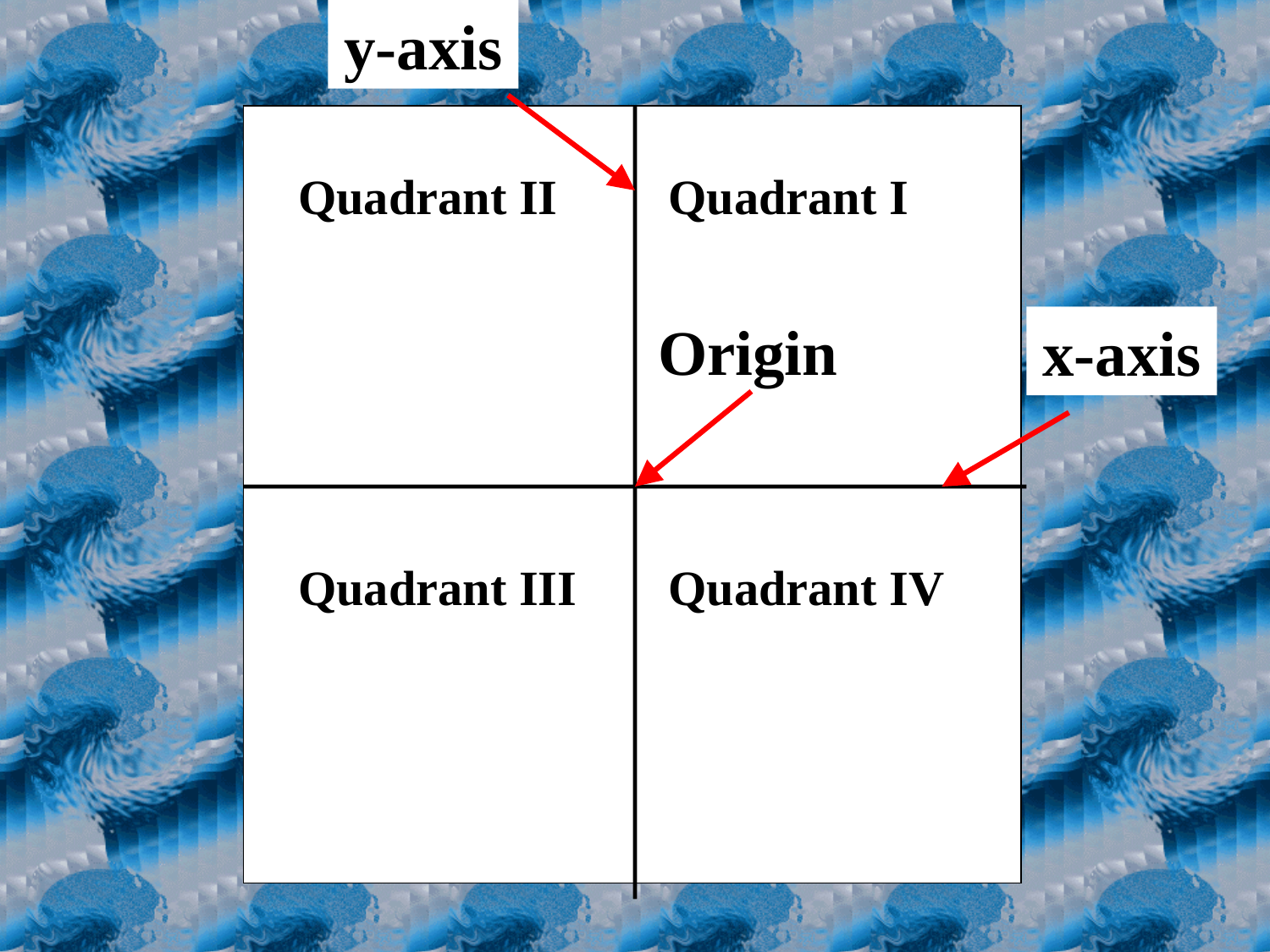

y-axis

Quadrant II
Quadrant I
Origin
x-axis

Quadrant III
Quadrant IV